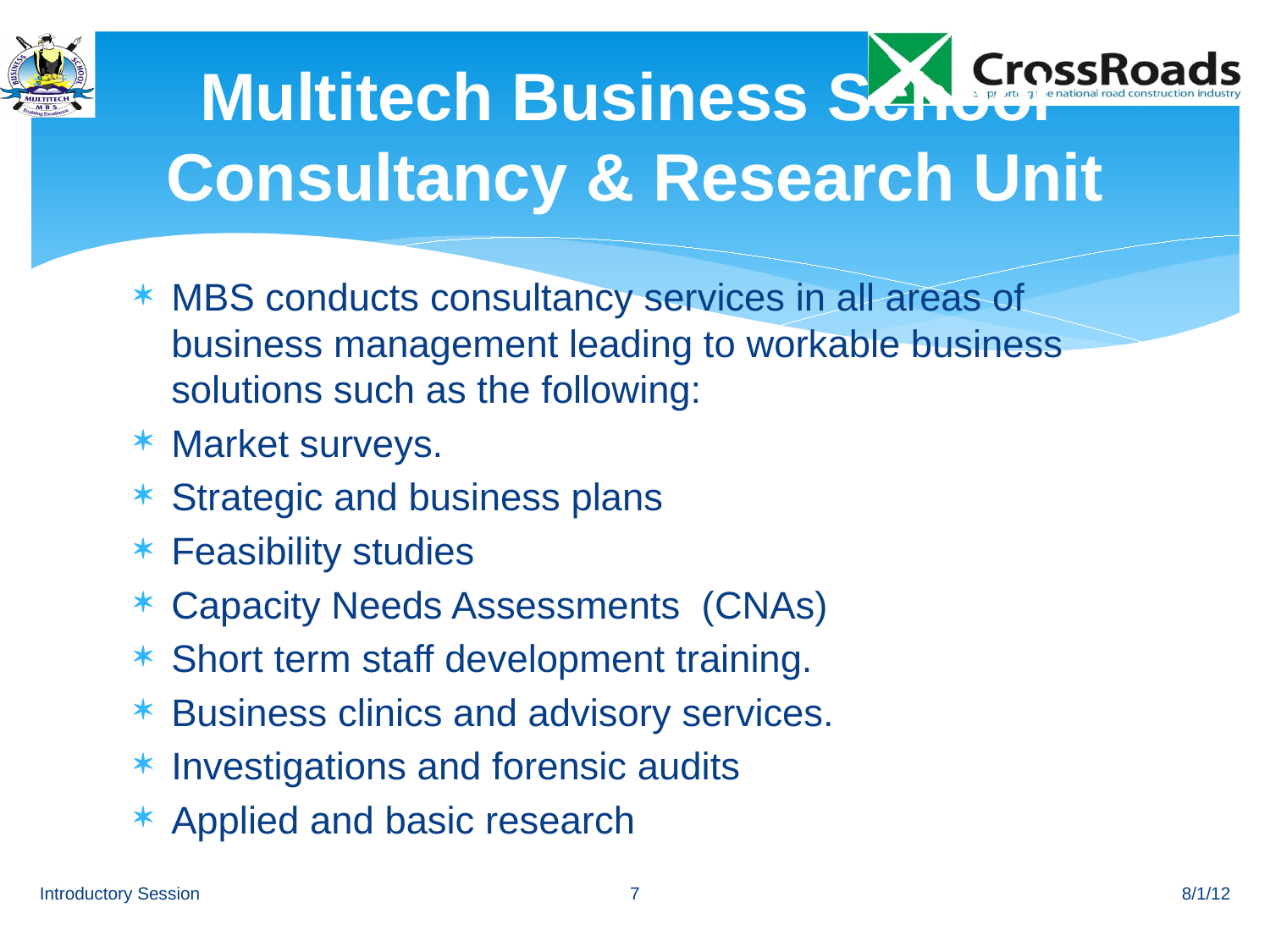

# Multitech Business School  Consultancy & Research Unit
MBS conducts consultancy services in all areas of business management leading to workable business solutions such as the following:
Market surveys.
Strategic and business plans
Feasibility studies
Capacity Needs Assessments  (CNAs)
Short term staff development training.
Business clinics and advisory services.
Investigations and forensic audits
Applied and basic research
7
Introductory Session
8/1/12